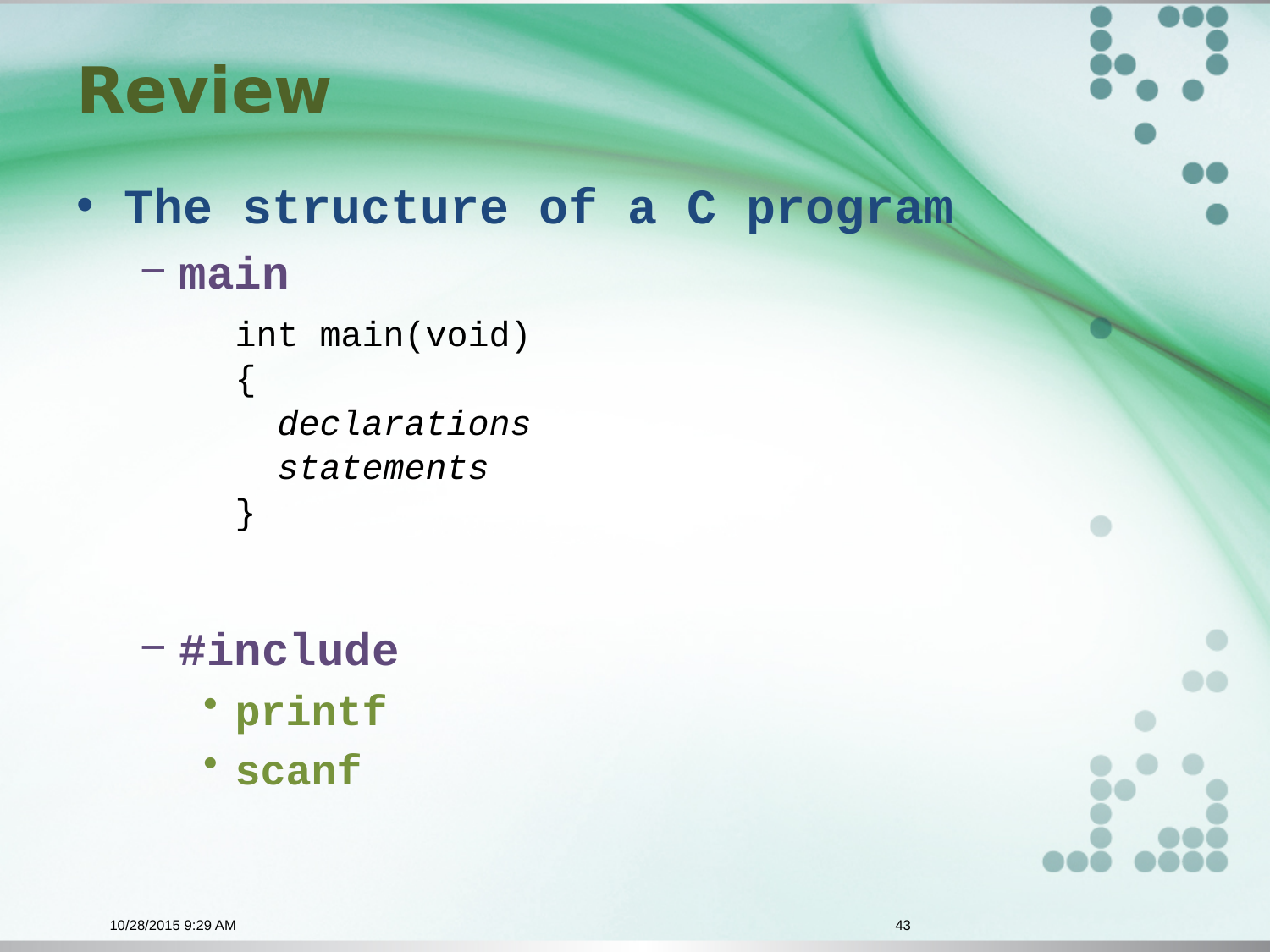

# Review
The structure of a C program
main
	int main(void)
	{
	  declarations
	  statements
	}

#include
printf
scanf
10/28/2015 9:29 AM
43